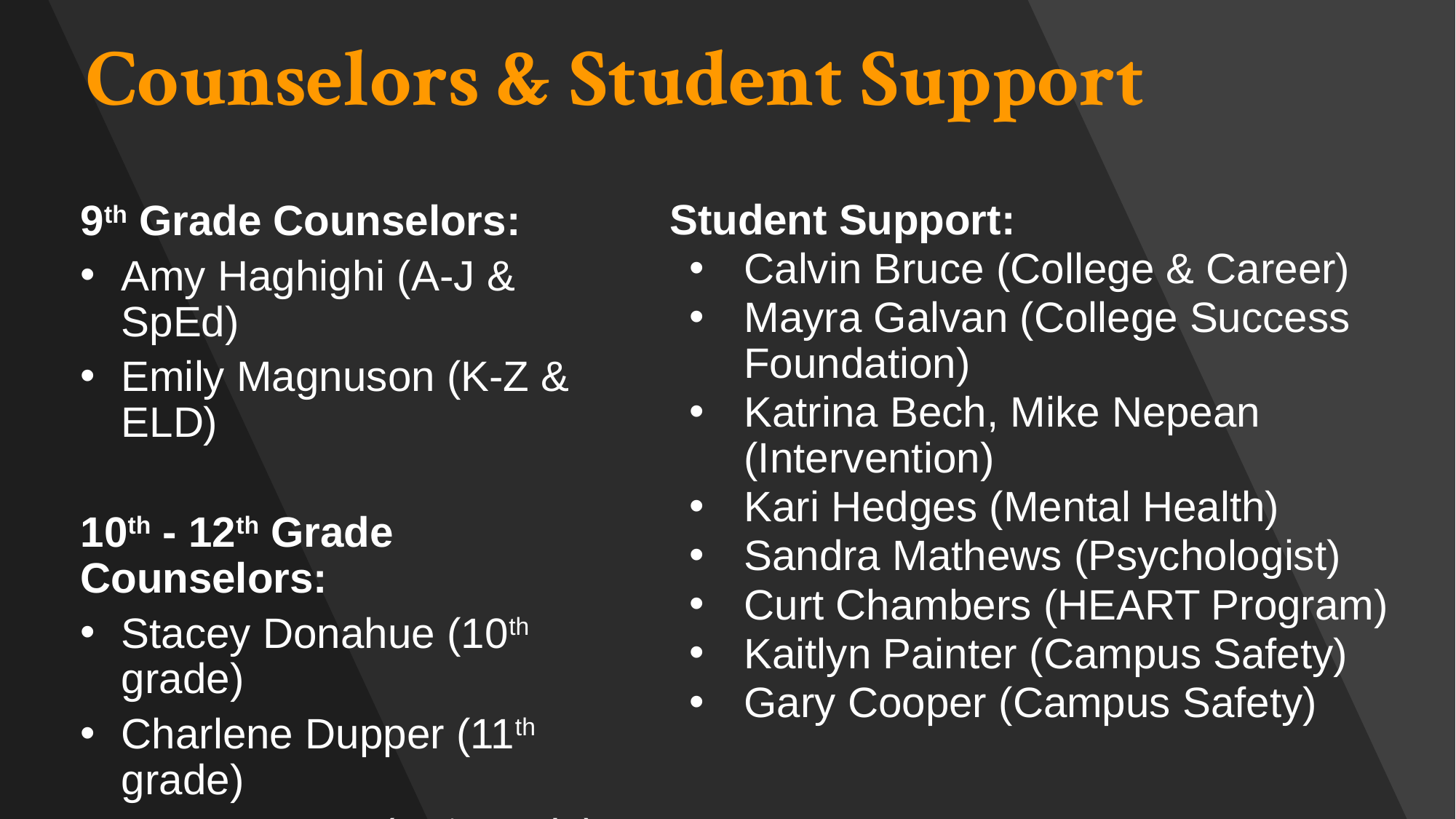

# Counselors & Student Support
Student Support:
Calvin Bruce (College & Career)
Mayra Galvan (College Success Foundation)
Katrina Bech, Mike Nepean (Intervention)
Kari Hedges (Mental Health)
Sandra Mathews (Psychologist)
Curt Chambers (HEART Program)
Kaitlyn Painter (Campus Safety)
Gary Cooper (Campus Safety)
9th Grade Counselors:
Amy Haghighi (A-J & SpEd)
Emily Magnuson (K-Z & ELD)

10th - 12th Grade Counselors:
Stacey Donahue (10th grade)
Charlene Dupper (11th grade)
Annette Pare (12th grade)